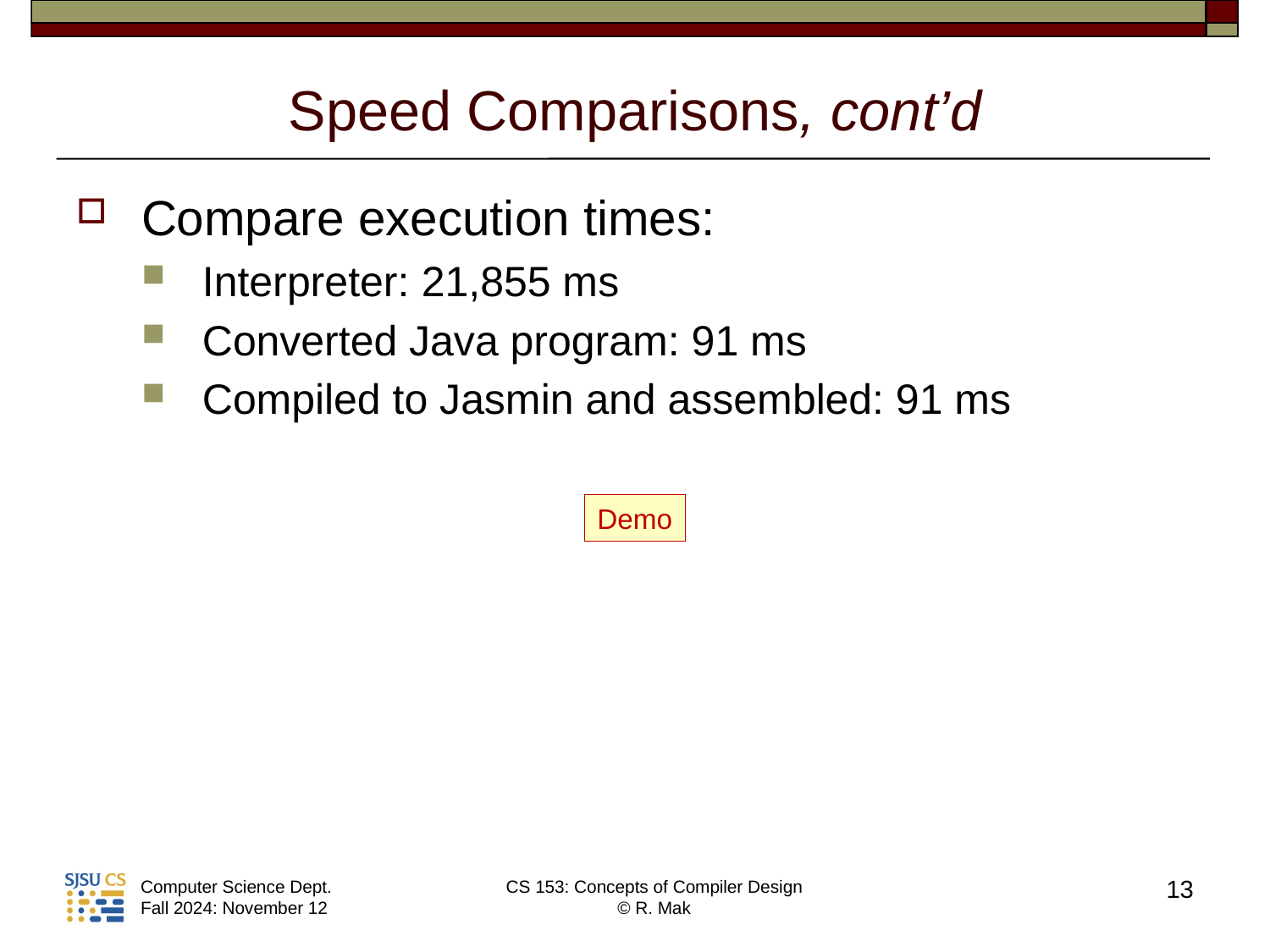

# Speed Comparisons, cont’d
Compare execution times:
Interpreter: 21,855 ms
Converted Java program: 91 ms
Compiled to Jasmin and assembled: 91 ms
Demo
13